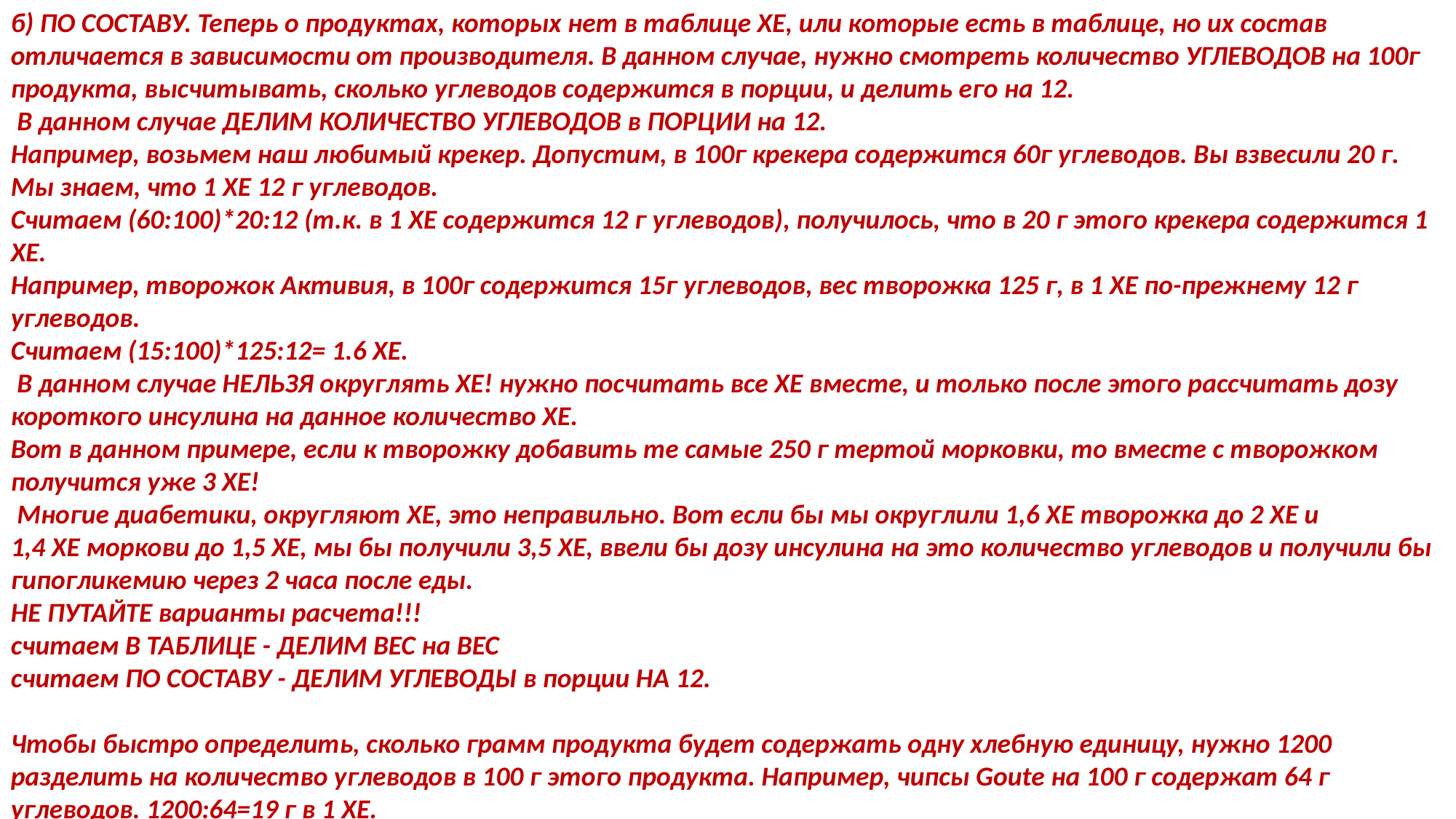

б) ПО СОСТАВУ. Теперь о продуктах, которых нет в таблице ХЕ, или которые есть в таблице, но их состав отличается в зависимости от производителя. В данном случае, нужно смотреть количество УГЛЕВОДОВ на 100г продукта, высчитывать, сколько углеводов содержится в порции, и делить его на 12.
 В данном случае ДЕЛИМ КОЛИЧЕСТВО УГЛЕВОДОВ в ПОРЦИИ на 12.
Например, возьмем наш любимый крекер. Допустим, в 100г крекера содержится 60г углеводов. Вы взвесили 20 г. Мы знаем, что 1 ХЕ 12 г углеводов.
Считаем (60:100)*20:12 (т.к. в 1 ХЕ содержится 12 г углеводов), получилось, что в 20 г этого крекера содержится 1 ХЕ.
Например, творожок Активия, в 100г содержится 15г углеводов, вес творожка 125 г, в 1 ХЕ по-прежнему 12 г углеводов.
Считаем (15:100)*125:12= 1.6 ХЕ.
 В данном случае НЕЛЬЗЯ округлять ХЕ! нужно посчитать все ХЕ вместе, и только после этого рассчитать дозу короткого инсулина на данное количество ХЕ.
Вот в данном примере, если к творожку добавить те самые 250 г тертой морковки, то вместе с творожком получится уже 3 ХЕ!
 Многие диабетики, округляют ХЕ, это неправильно. Вот если бы мы округлили 1,6 ХЕ творожка до 2 ХЕ и
1,4 ХЕ моркови до 1,5 ХЕ, мы бы получили 3,5 ХЕ, ввели бы дозу инсулина на это количество углеводов и получили бы гипогликемию через 2 часа после еды.
НЕ ПУТАЙТЕ варианты расчета!!!
считаем В ТАБЛИЦЕ - ДЕЛИМ ВЕС на ВЕС
считаем ПО СОСТАВУ - ДЕЛИМ УГЛЕВОДЫ в порции НА 12.

Чтобы быстро определить, сколько грамм продукта будет содержать одну хлебную единицу, нужно 1200 разделить на количество углеводов в 100 г этого продукта. Например, чипсы Goute на 100 г содержат 64 г углеводов. 1200:64=19 г в 1 ХЕ.